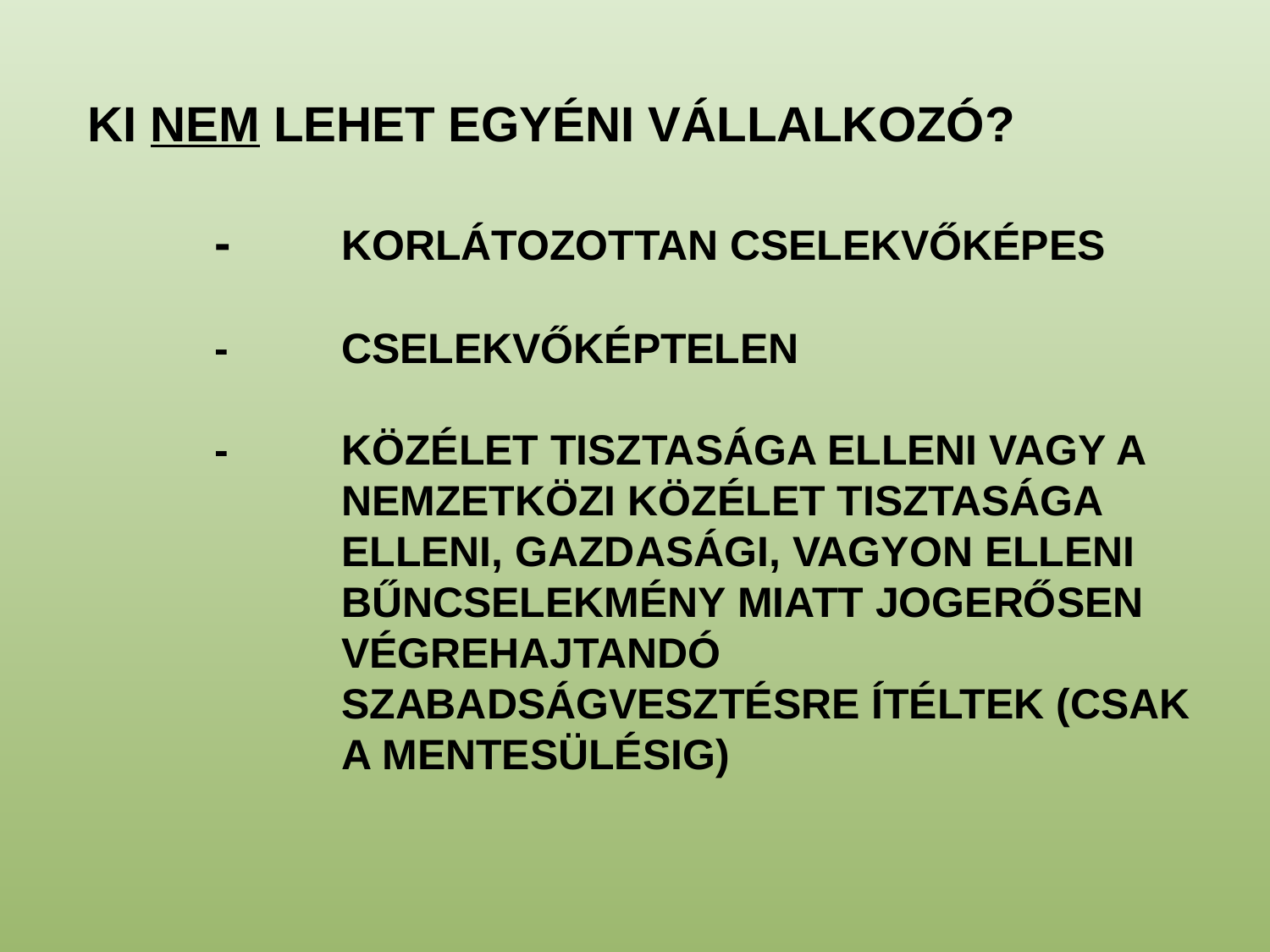

# Ki nem lehet egyéni vállalkozó? -	korlátozottan cselekvőképes -	cselekvőképtelen -	közélet tisztasága elleni vagy a 		nemzetközi közélet tisztasága 		elleni, gazdasági, vagyon elleni 		bűncselekmény miatt jogerősen 		végrehajtandó 					szabadságvesztésre ítéltek (csak 		a mentesülésig)